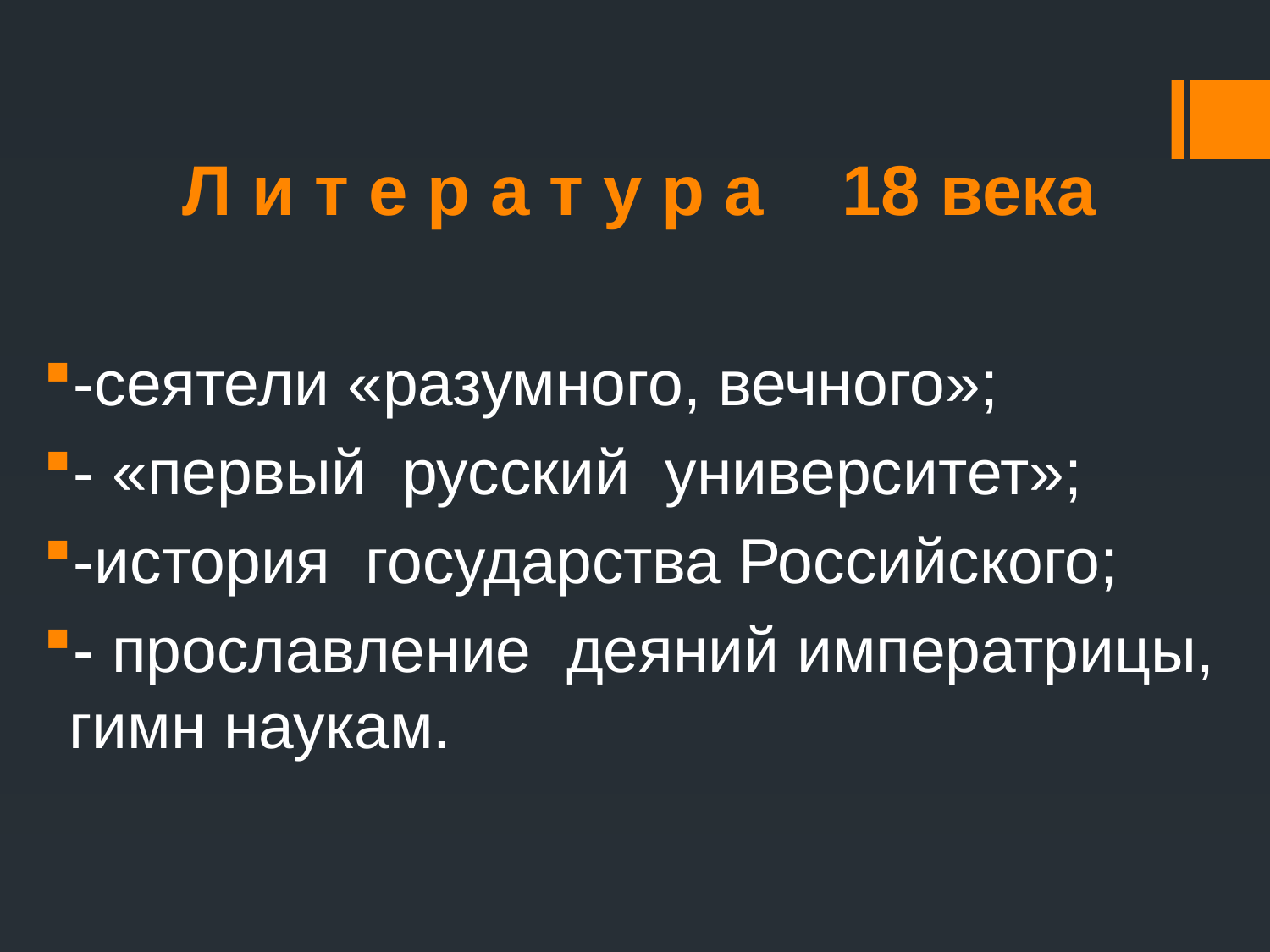

# Л и т е р а т у р а    18 века
-сеятели «разумного, вечного»;
- «первый  русский  университет»;
-история  государства Российского;
- прославление  деяний императрицы, гимн наукам.